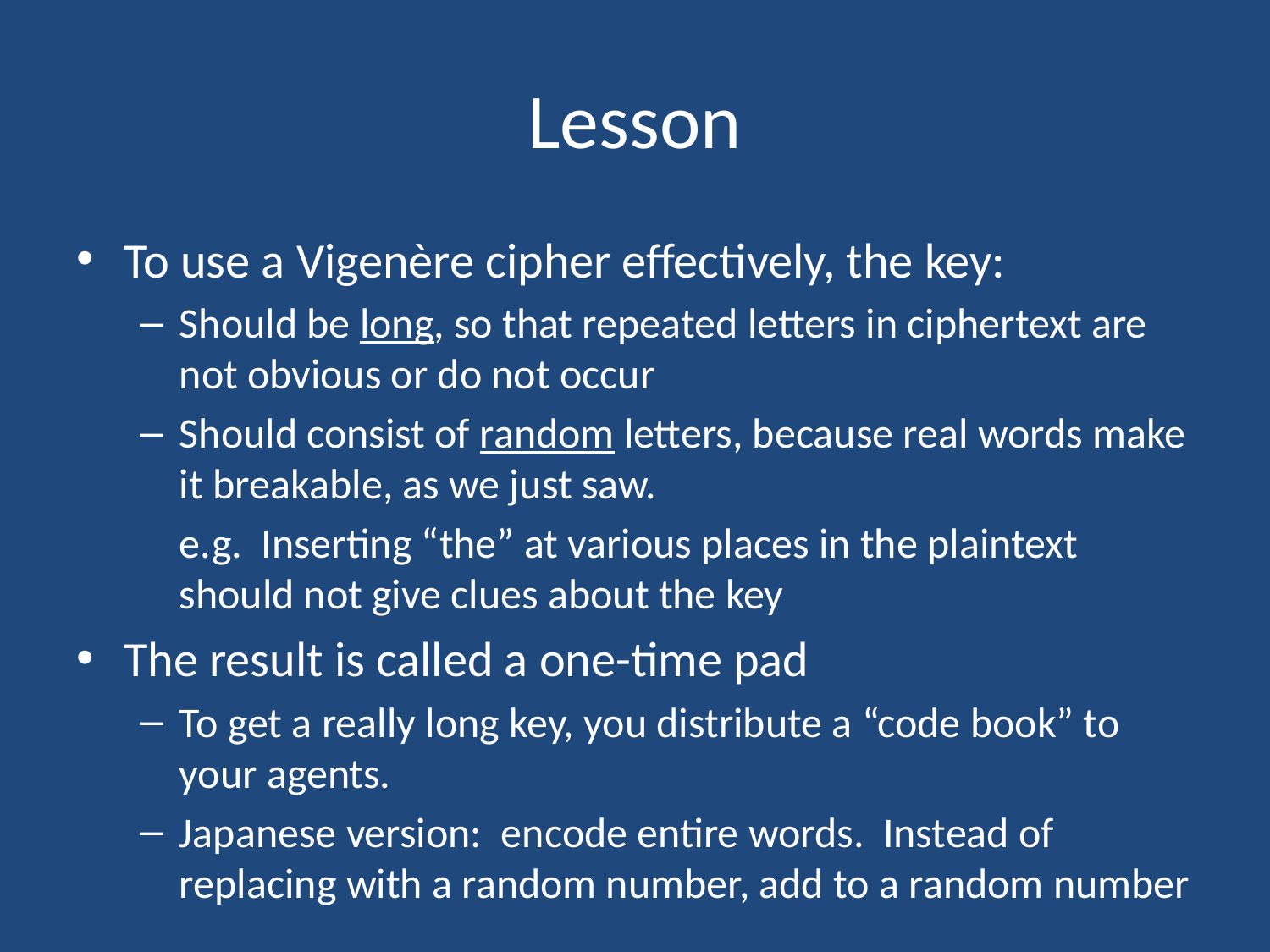

# Lesson
To use a Vigenère cipher effectively, the key:
Should be long, so that repeated letters in ciphertext are not obvious or do not occur
Should consist of random letters, because real words make it breakable, as we just saw.
	e.g.  Inserting “the” at various places in the plaintext should not give clues about the key
The result is called a one-time pad
To get a really long key, you distribute a “code book” to your agents.
Japanese version:  encode entire words.  Instead of replacing with a random number, add to a random number